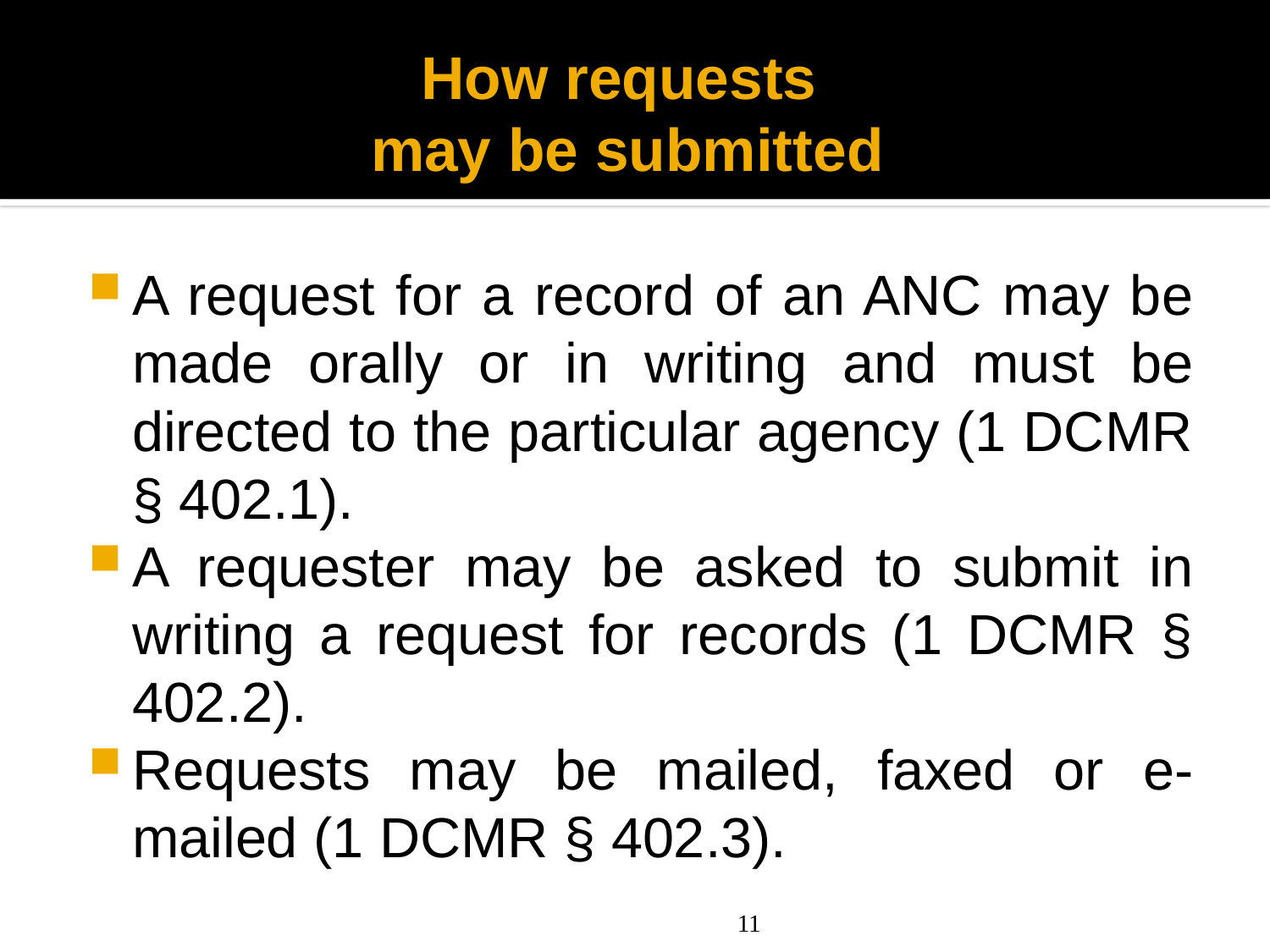

# How requests may be submitted
A request for a record of an ANC may be made orally or in writing and must be directed to the particular agency (1 DCMR § 402.1).
A requester may be asked to submit in writing a request for records (1 DCMR § 402.2).
Requests may be mailed, faxed or e-mailed (1 DCMR § 402.3).
11